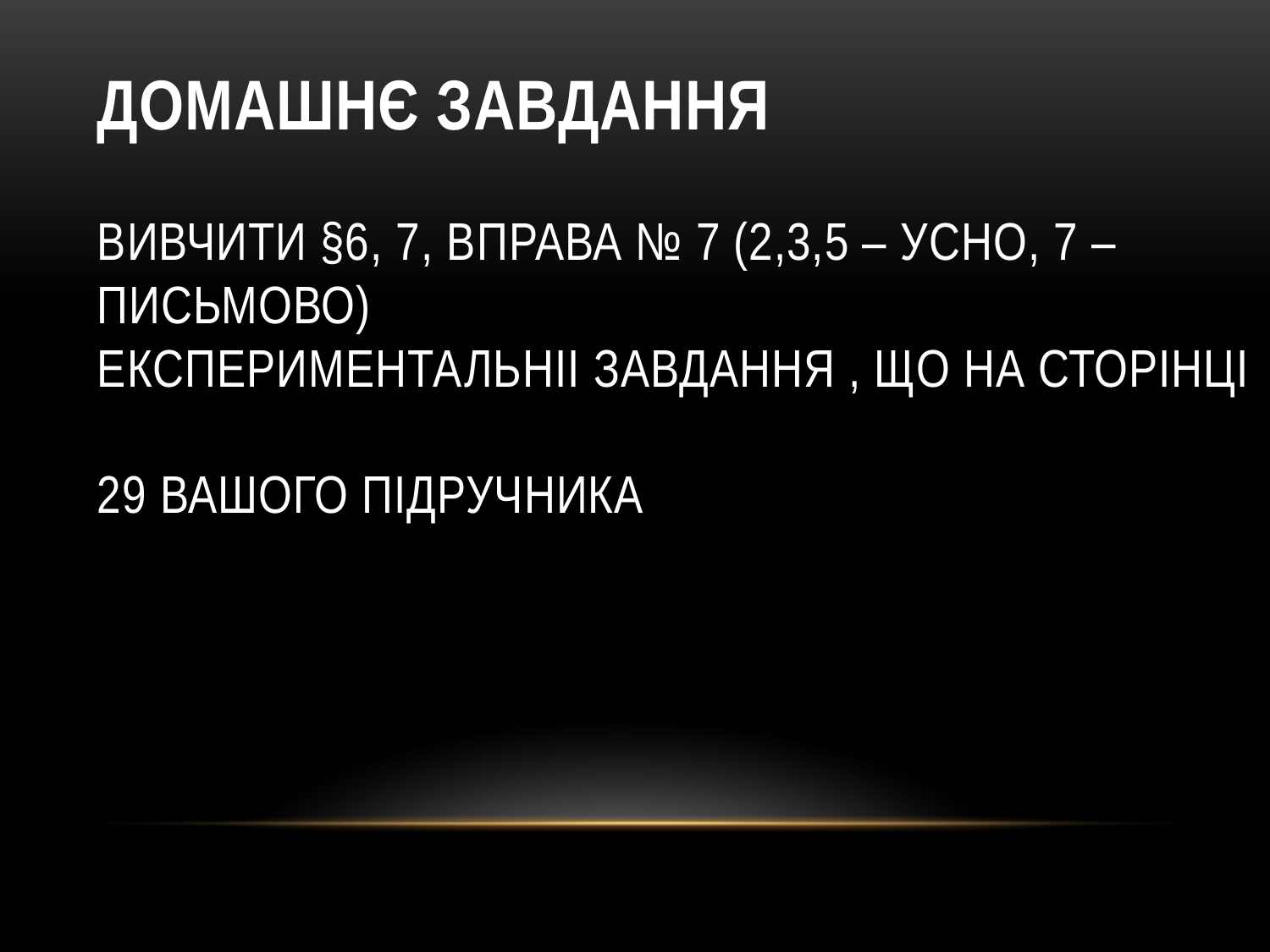

# Домашнє завдання Вивчити §6, 7, Вправа № 7 (2,3,5 – усно, 7 – письмово) експериментальніі завдання , що на сторінці 29 вашого підручника